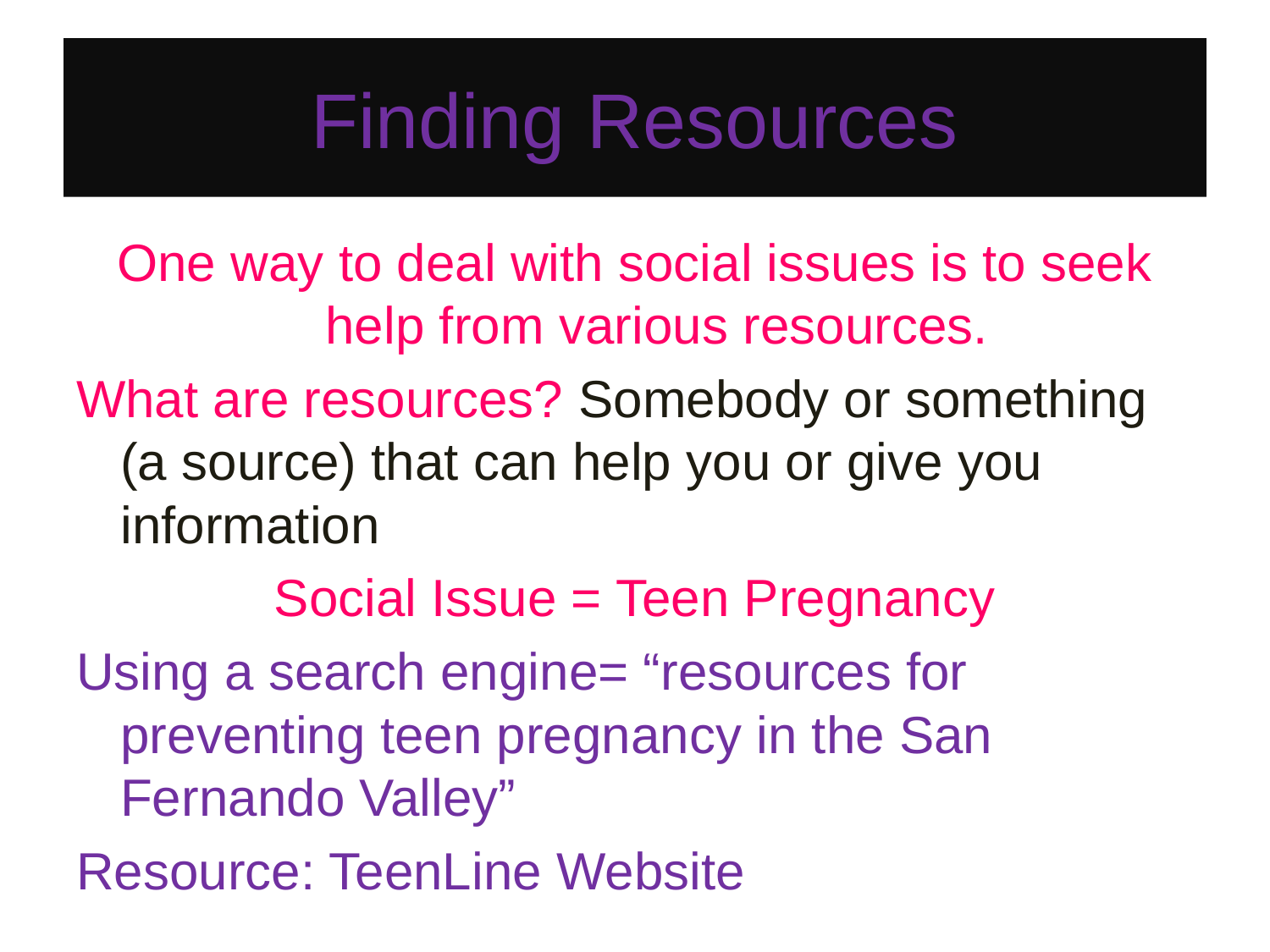

# Finding Resources
One way to deal with social issues is to seek help from various resources.
What are resources? Somebody or something (a source) that can help you or give you information
Social Issue = Teen Pregnancy
Using a search engine= “resources for preventing teen pregnancy in the San Fernando Valley”
Resource: TeenLine Website